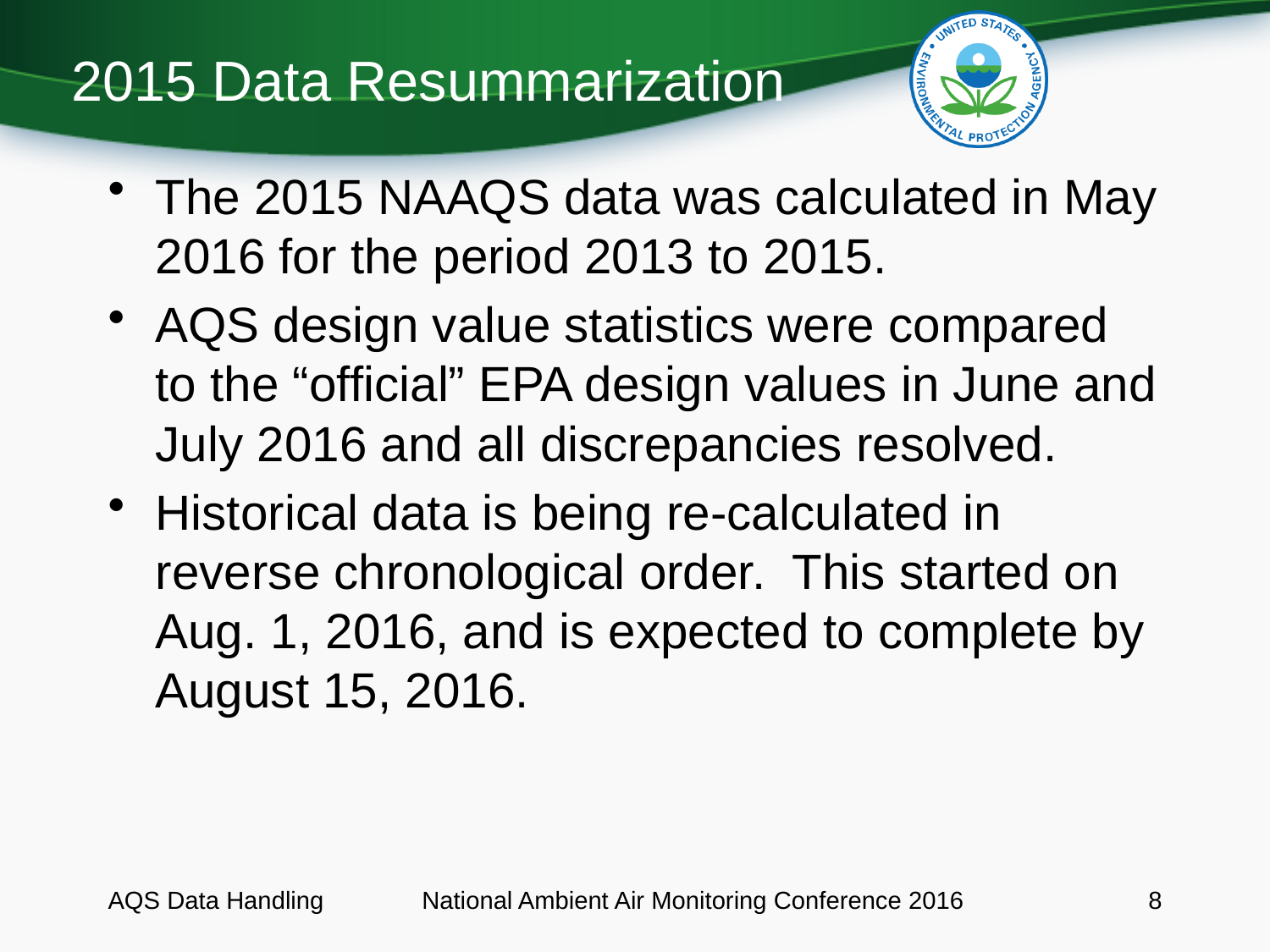

# 2015 Data Resummarization
The 2015 NAAQS data was calculated in May 2016 for the period 2013 to 2015.
AQS design value statistics were compared to the “official” EPA design values in June and July 2016 and all discrepancies resolved.
Historical data is being re-calculated in reverse chronological order.  This started on Aug. 1, 2016, and is expected to complete by August 15, 2016.
AQS Data Handling
National Ambient Air Monitoring Conference 2016
8